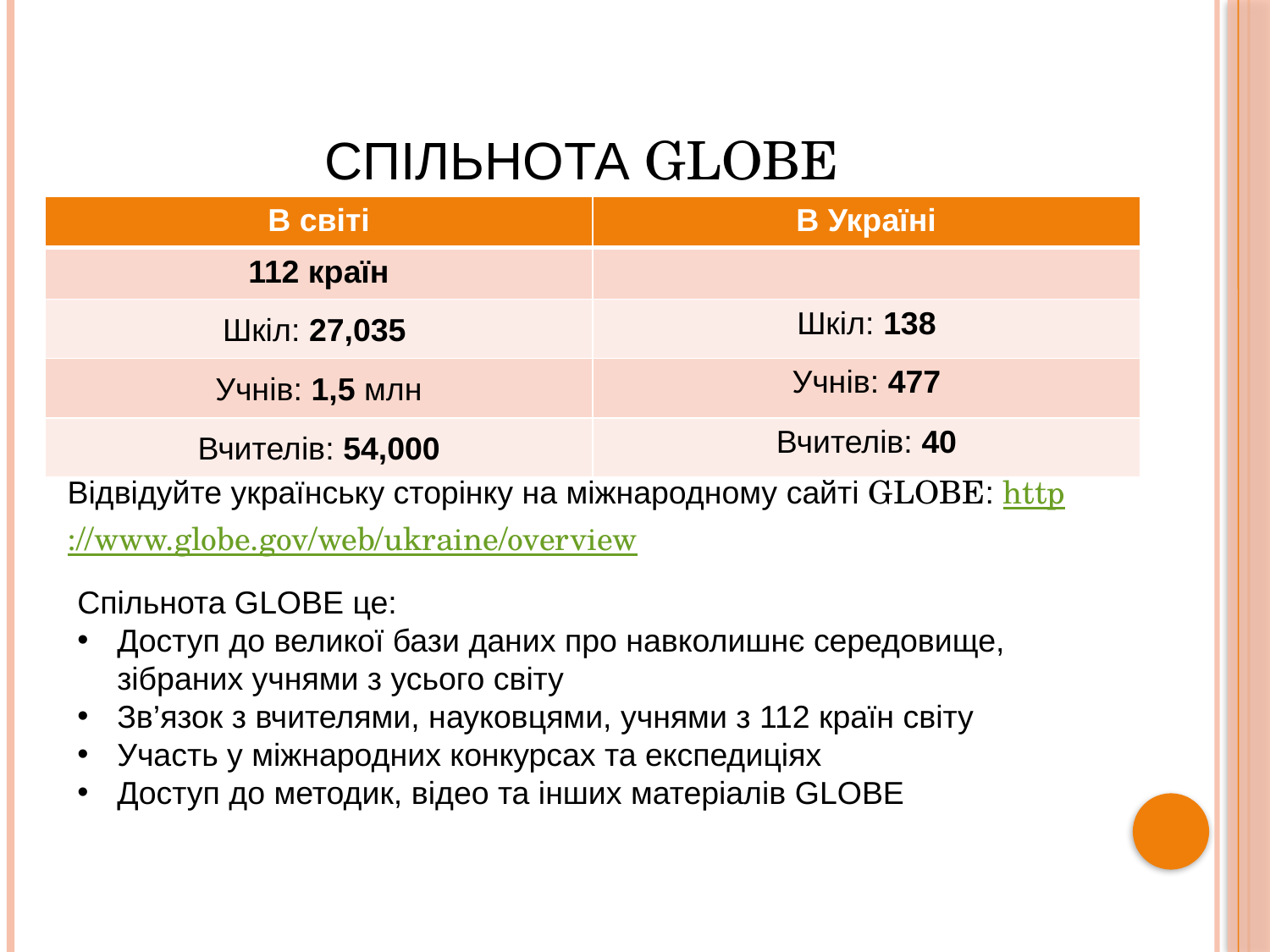

# Спільнота GLOBE
| В світі | В Україні |
| --- | --- |
| 112 країн |  |
| Шкіл: 27,035 | Шкіл: 138 |
| Учнів: 1,5 млн | Учнів: 477 |
| Вчителів: 54,000 | Вчителів: 40 |
Відвідуйте українську сторінку на міжнародному сайті GLOBE: http://www.globe.gov/web/ukraine/overview
Спільнота GLOBE це:
Доступ до великої бази даних про навколишнє середовище, зібраних учнями з усього світу
Зв’язок з вчителями, науковцями, учнями з 112 країн світу
Участь у міжнародних конкурсах та експедиціях
Доступ до методик, відео та інших матеріалів GLOBE